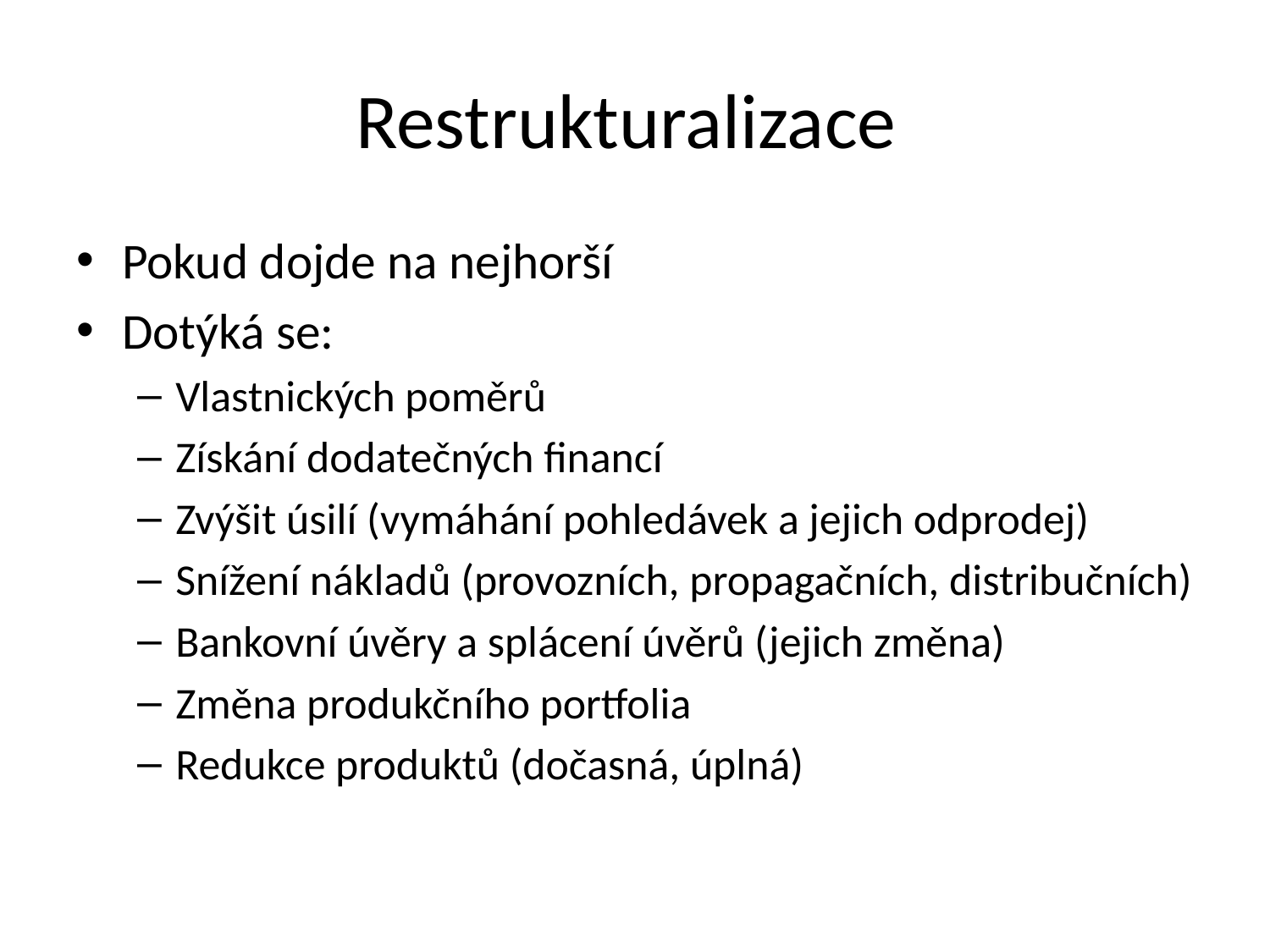

# Restrukturalizace
Pokud dojde na nejhorší
Dotýká se:
Vlastnických poměrů
Získání dodatečných financí
Zvýšit úsilí (vymáhání pohledávek a jejich odprodej)
Snížení nákladů (provozních, propagačních, distribučních)
Bankovní úvěry a splácení úvěrů (jejich změna)
Změna produkčního portfolia
Redukce produktů (dočasná, úplná)